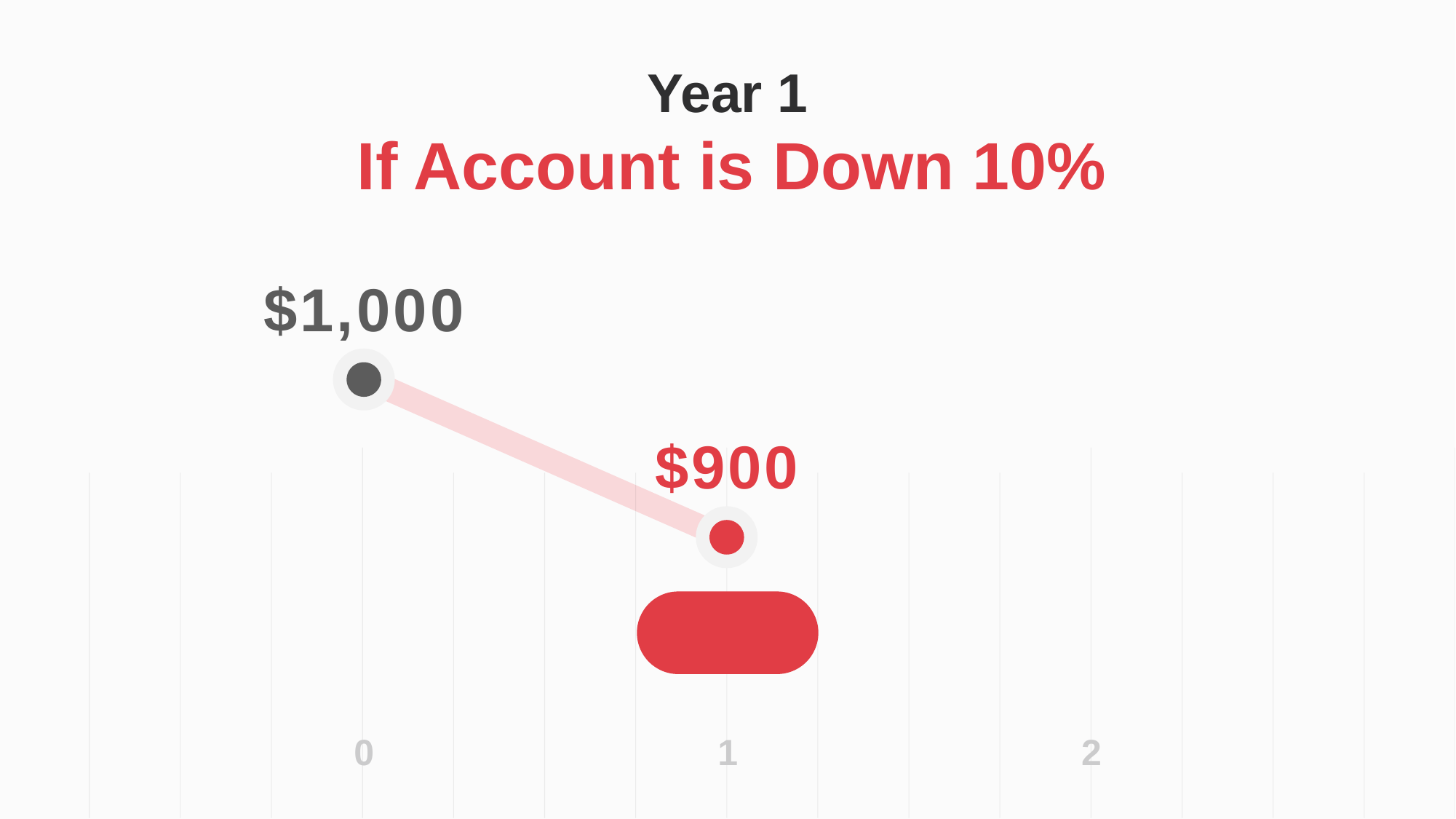

Year 2
Year 1
If Account is Down 10%
Up 10%

$1,000

$900
$900 X 10%
- $100
0
1
2